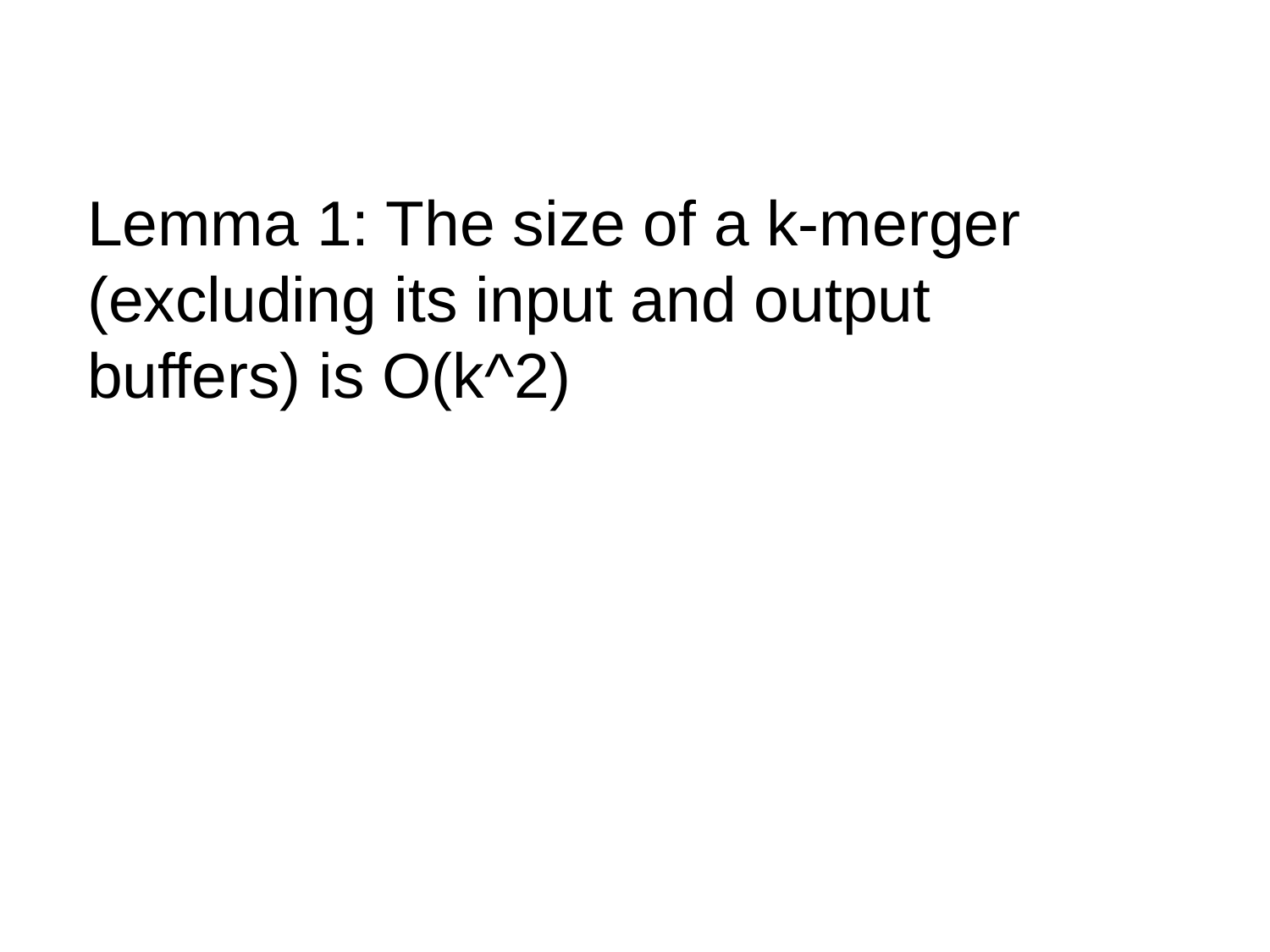

Lemma 1: The size of a k-merger (excluding its input and output buffers) is O(k^2)